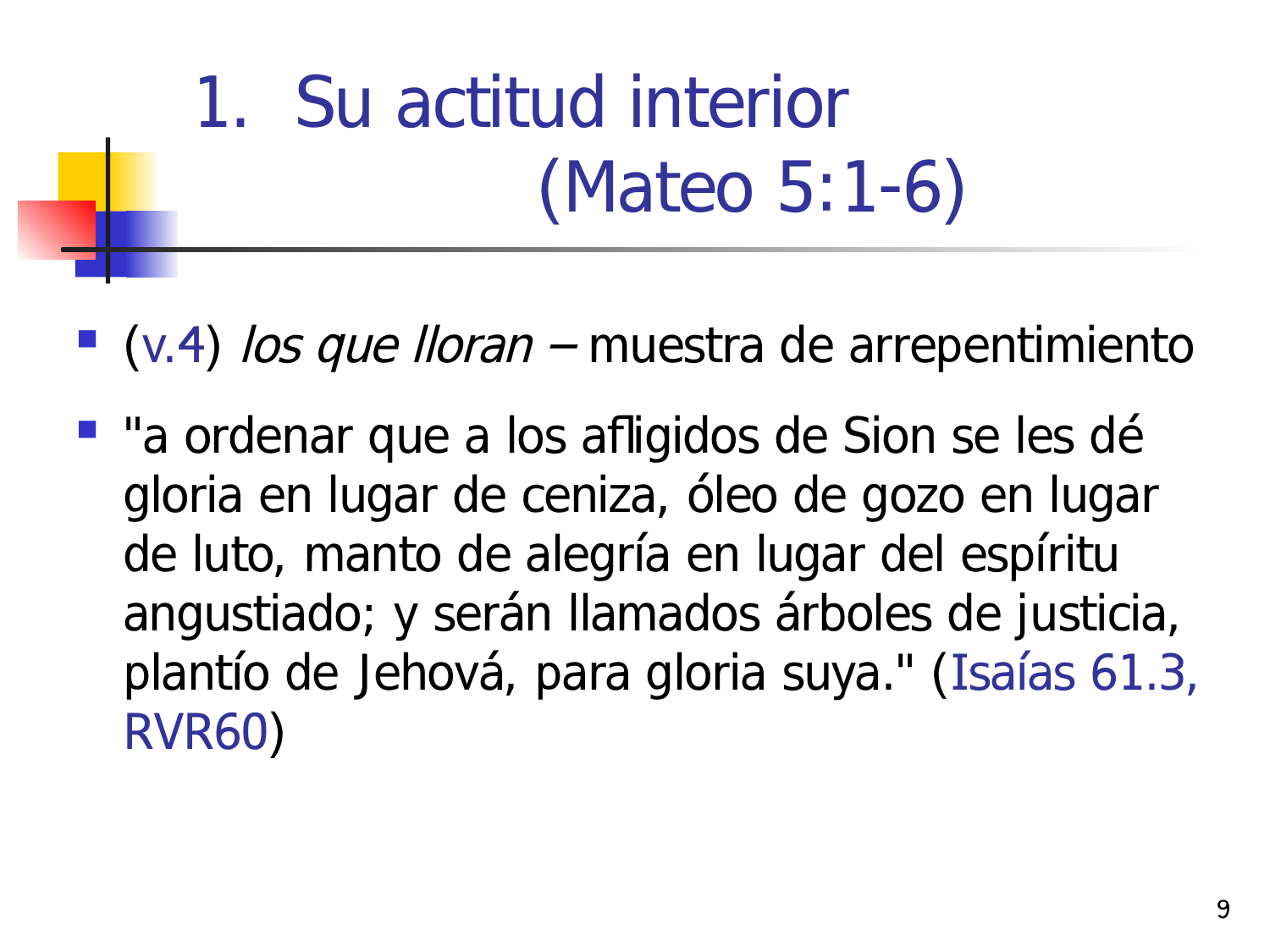

# Su actitud interior                             (Mateo 5:1-6)
(v.4) los que lloran – muestra de arrepentimiento
"a ordenar que a los afligidos de Sion se les dé gloria en lugar de ceniza, óleo de gozo en lugar de luto, manto de alegría en lugar del espíritu angustiado; y serán llamados árboles de justicia, plantío de Jehová, para gloria suya." (Isaías 61.3, RVR60)
9